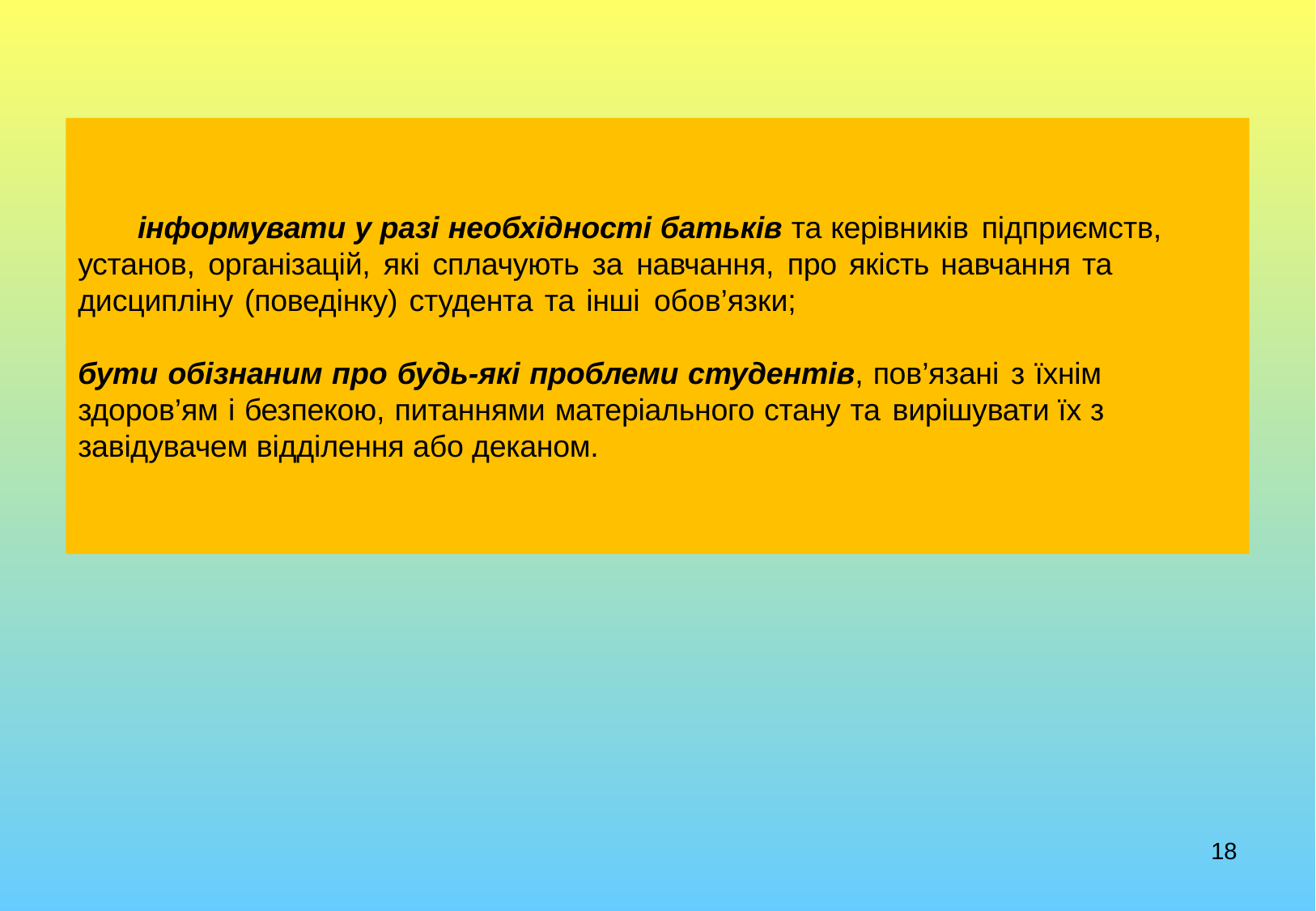

# інформувати у разі необхідності батьків та керівників підприємств, установ, організацій, які сплачують за навчання, про якість навчання та дисципліну (поведінку) студента та інші обов’язки; бути обізнаним про будь-які проблеми студентів, пов’язані з їхнім здоров’ям і безпекою, питаннями матеріального стану та вирішувати їх з завідувачем відділення або деканом.
18